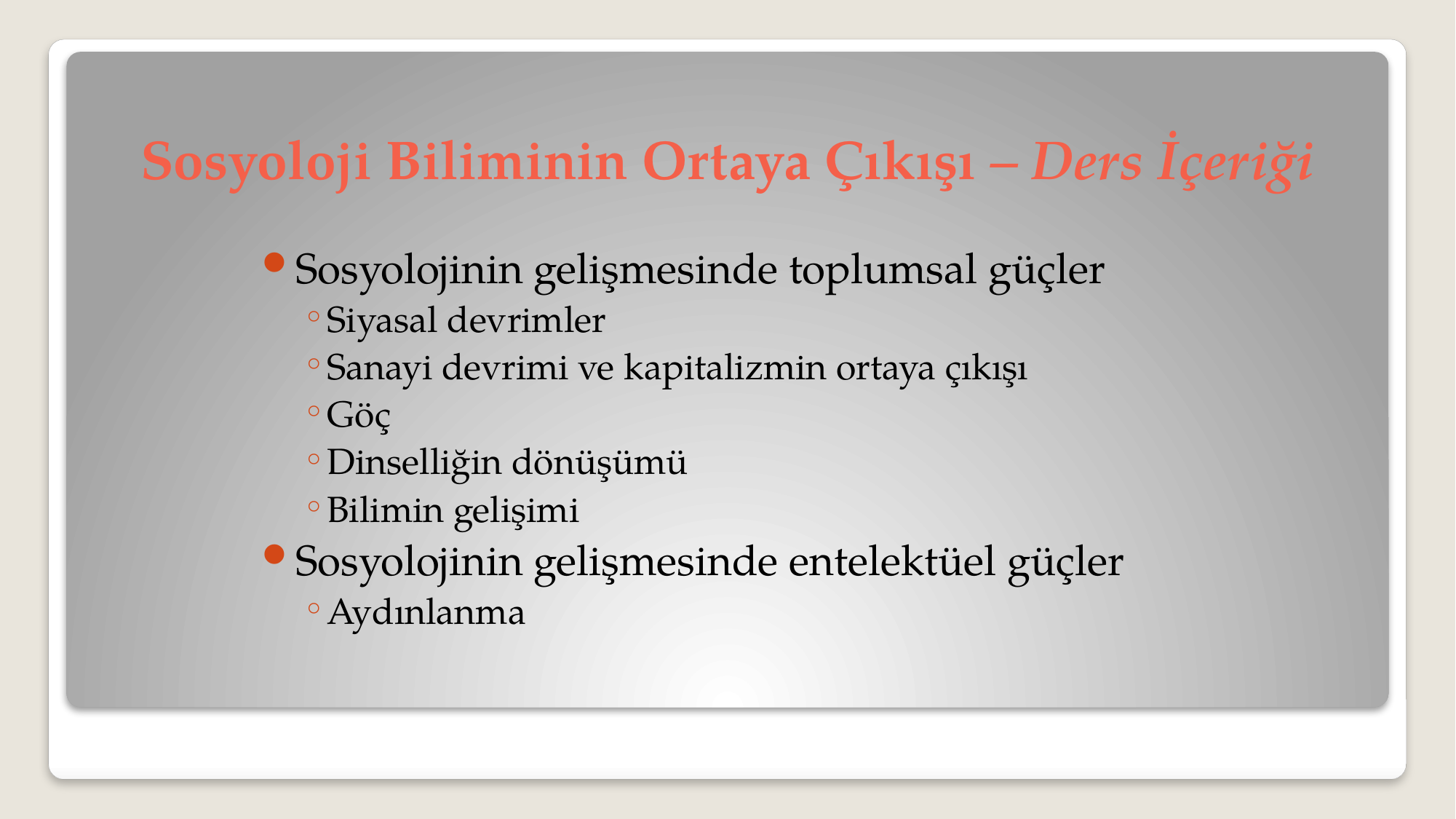

# Sosyoloji Biliminin Ortaya Çıkışı – Ders İçeriği
Sosyolojinin gelişmesinde toplumsal güçler
Siyasal devrimler
Sanayi devrimi ve kapitalizmin ortaya çıkışı
Göç
Dinselliğin dönüşümü
Bilimin gelişimi
Sosyolojinin gelişmesinde entelektüel güçler
Aydınlanma